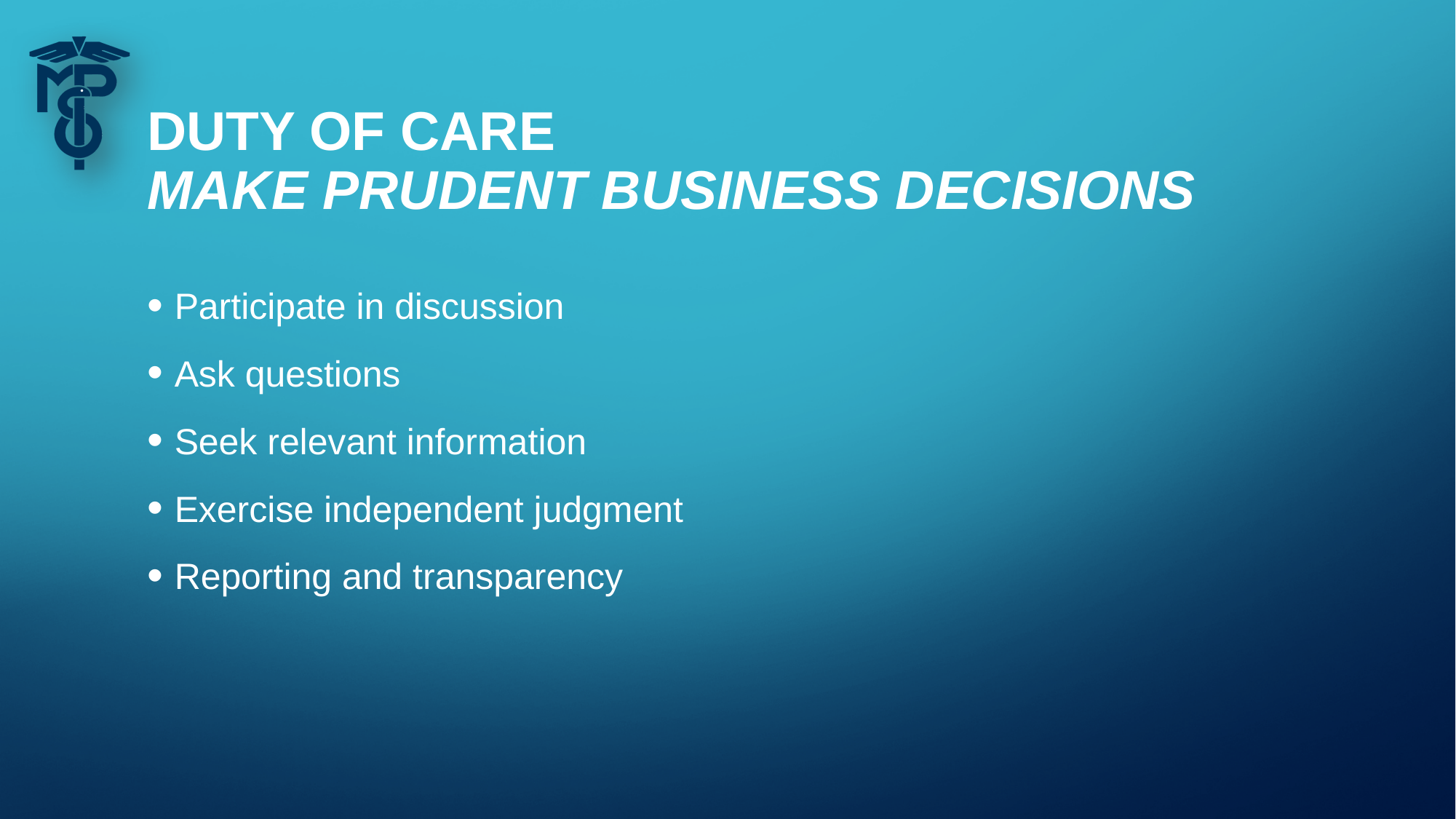

# Duty of Care Make Prudent Business Decisions
Participate in discussion
Ask questions
Seek relevant information
Exercise independent judgment
Reporting and transparency